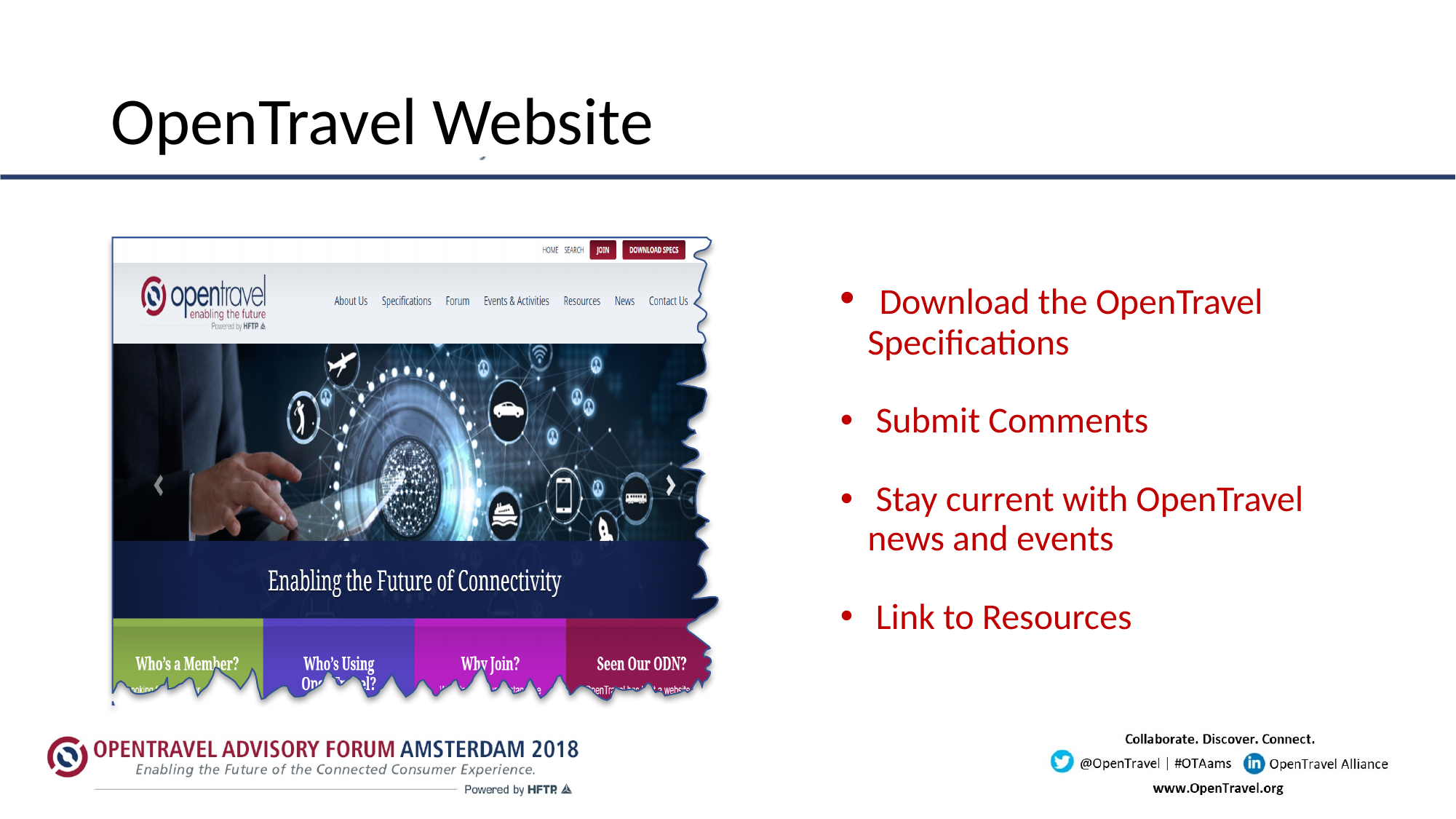

# OpenTravel Website

 Download the OpenTravel Specifications

 Submit Comments

 Stay current with OpenTravel news and events

 Link to Resources